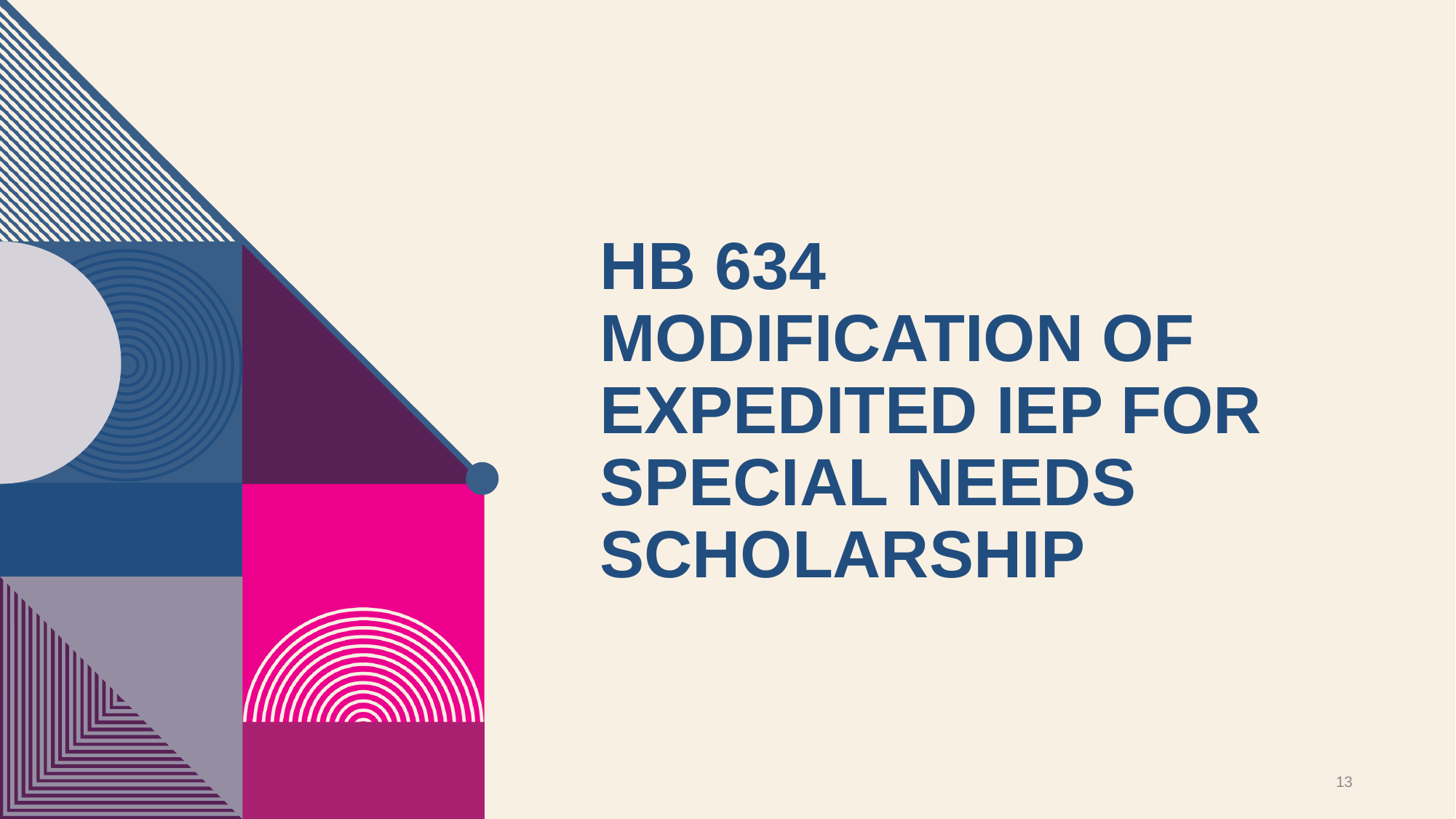

# Hb 634 modification of expedited iep for special needs scholarship

13